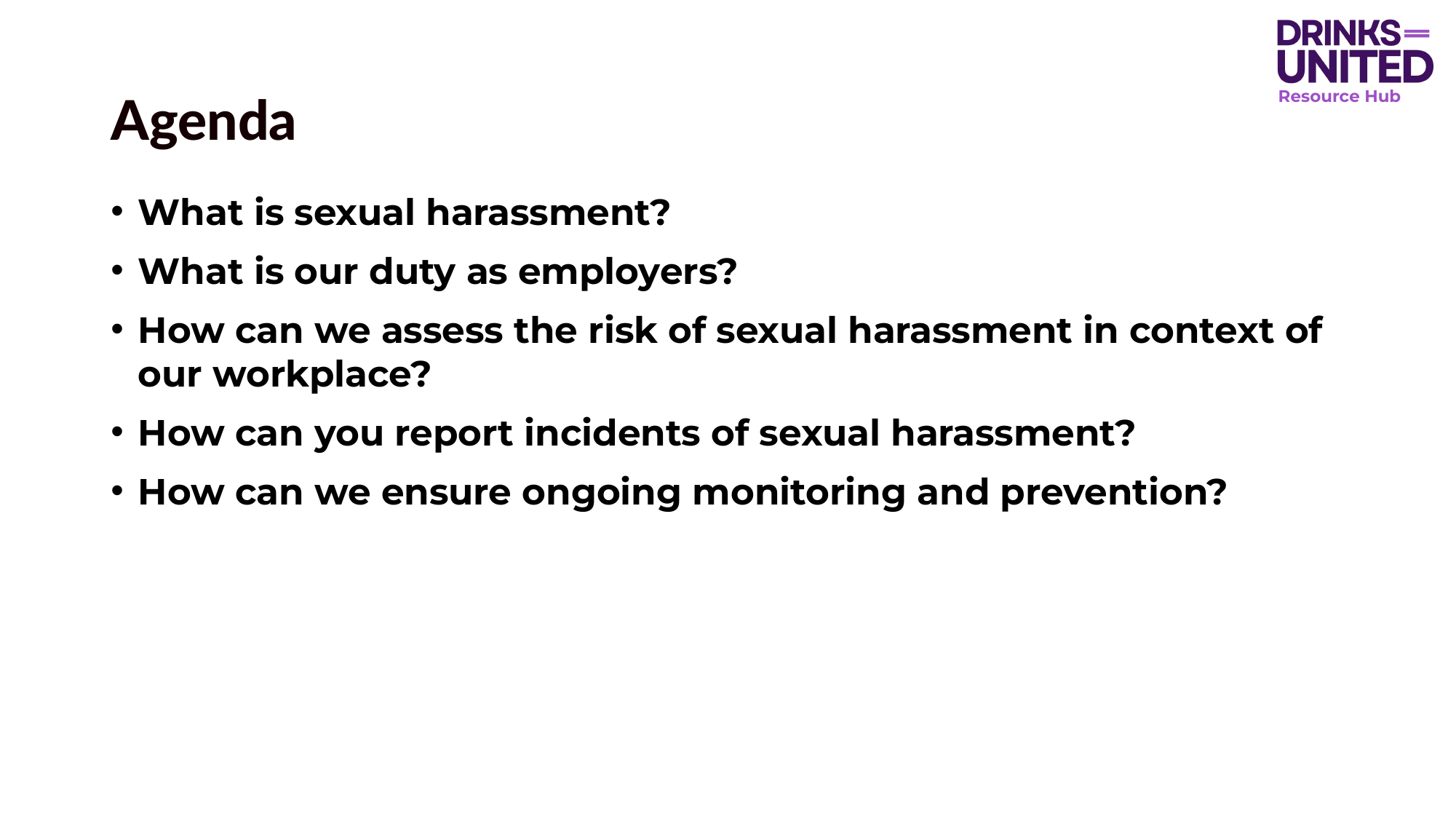

# Agenda
What is sexual harassment?
What is our duty as employers?
How can we assess the risk of sexual harassment in context of our workplace?
How can you report incidents of sexual harassment?
How can we ensure ongoing monitoring and prevention?